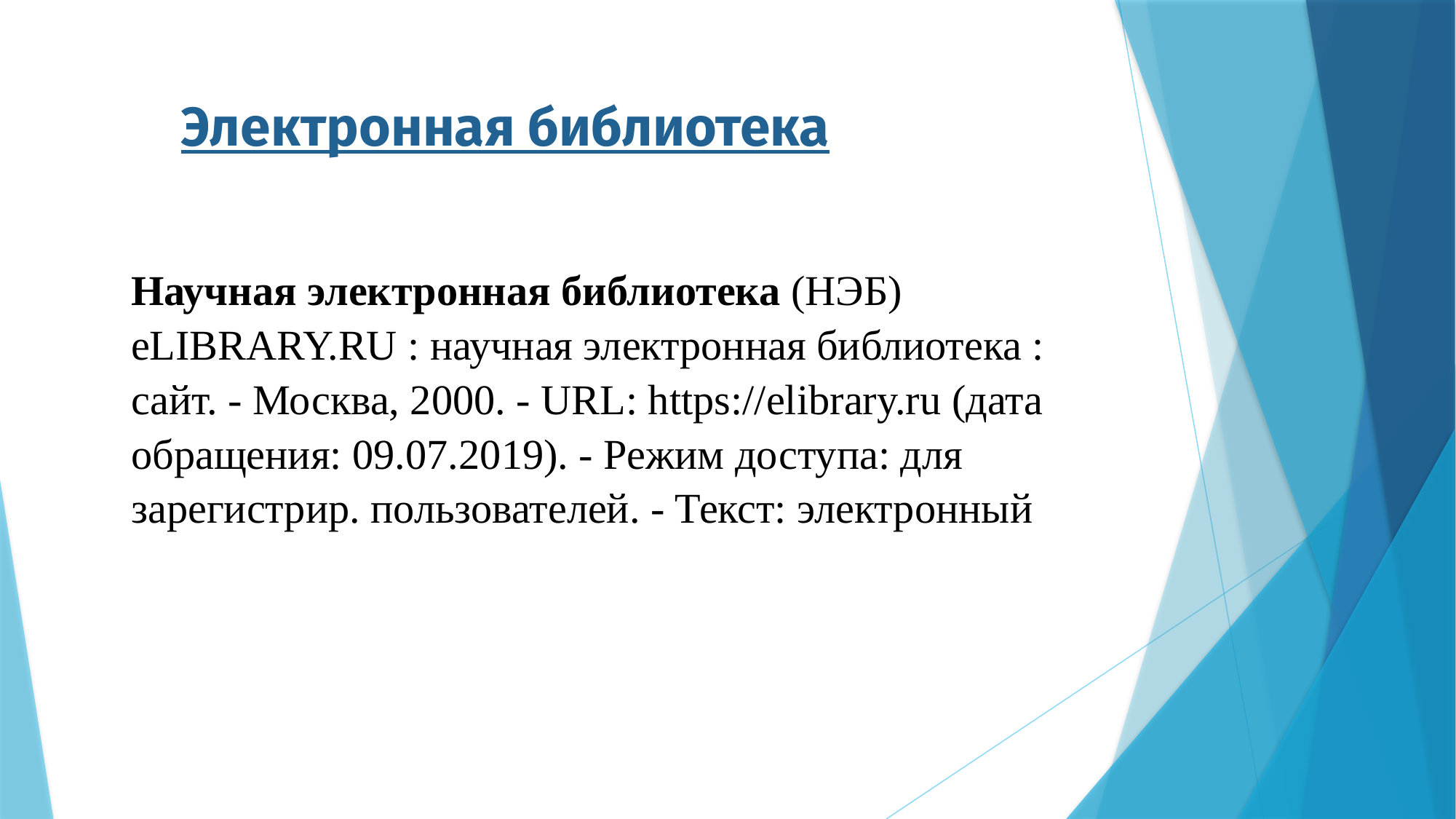

Электронная библиотека

Научная электронная библиотека (НЭБ) eLIBRARY.RU : научная электронная библиотека : сайт. - Москва, 2000. - URL: https://elibrary.ru (дата обращения: 09.07.2019). - Режим доступа: для зарегистрир. пользователей. - Текст: электронный